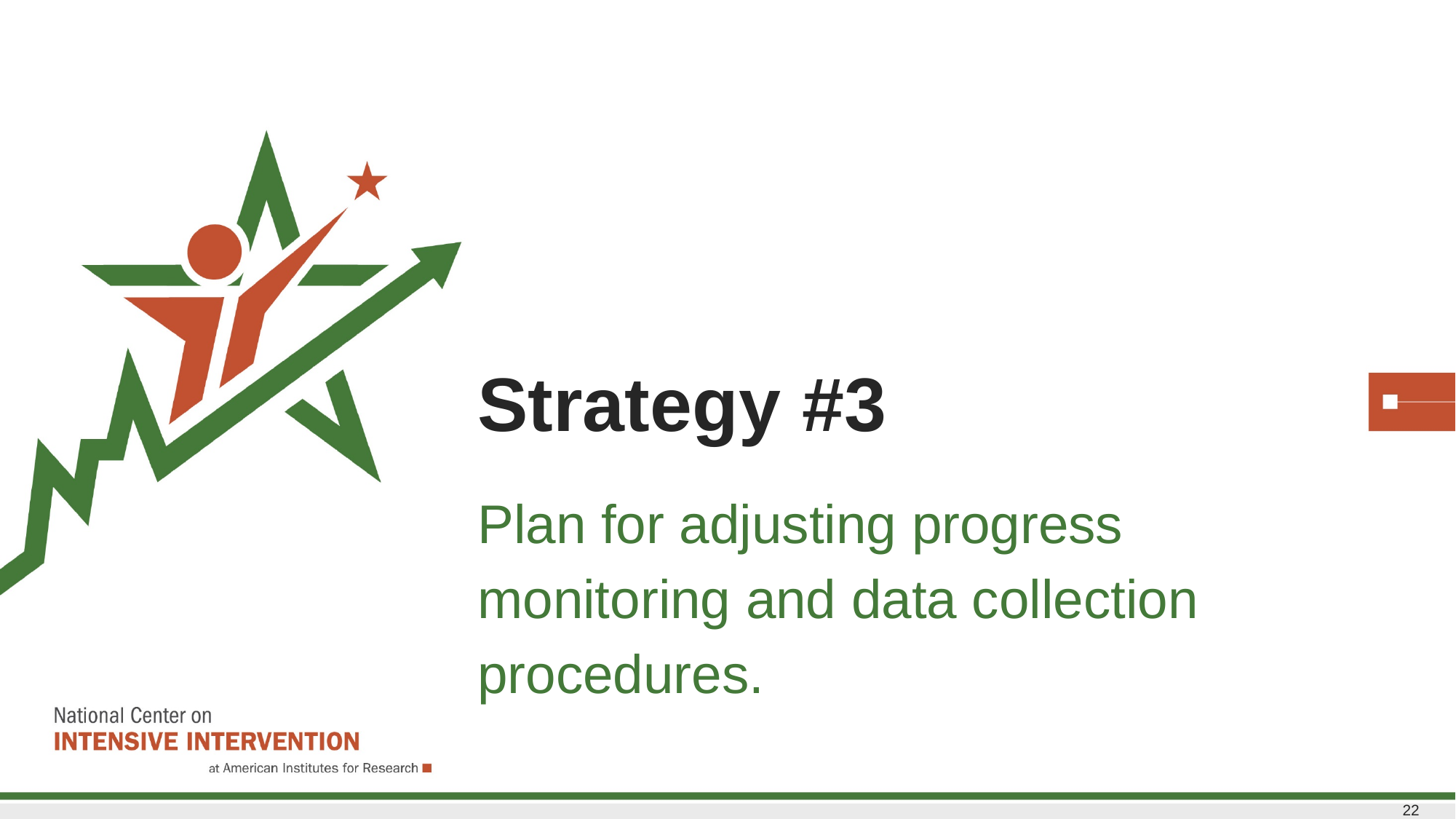

# Strategy #3
Plan for adjusting progress monitoring and data collection procedures.
22